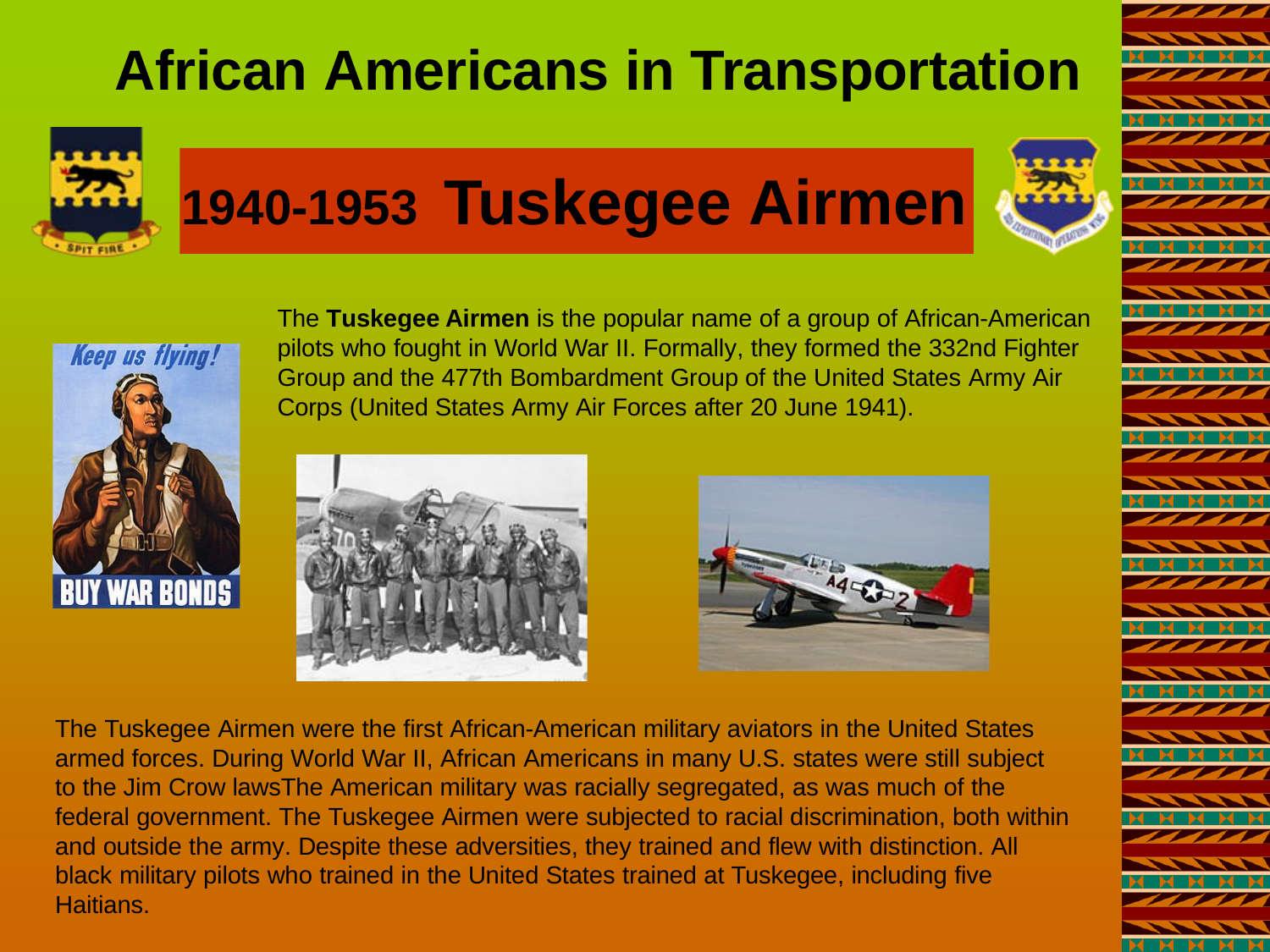

# African Americans in Transportation

1940-1953  Tuskegee Airmen
The Tuskegee Airmen is the popular name of a group of African-American pilots who fought in World War II. Formally, they formed the 332nd Fighter Group and the 477th Bombardment Group of the United States Army Air Corps (United States Army Air Forces after 20 June 1941).

The Tuskegee Airmen were the first African-American military aviators in the United States armed forces. During World War II, African Americans in many U.S. states were still subject   to the Jim Crow lawsThe American military was racially segregated, as was much of the federal government. The Tuskegee Airmen were subjected to racial discrimination, both within and outside the army. Despite these adversities, they trained and flew with distinction. All  black military pilots who trained in the United States trained at Tuskegee, including five Haitians.